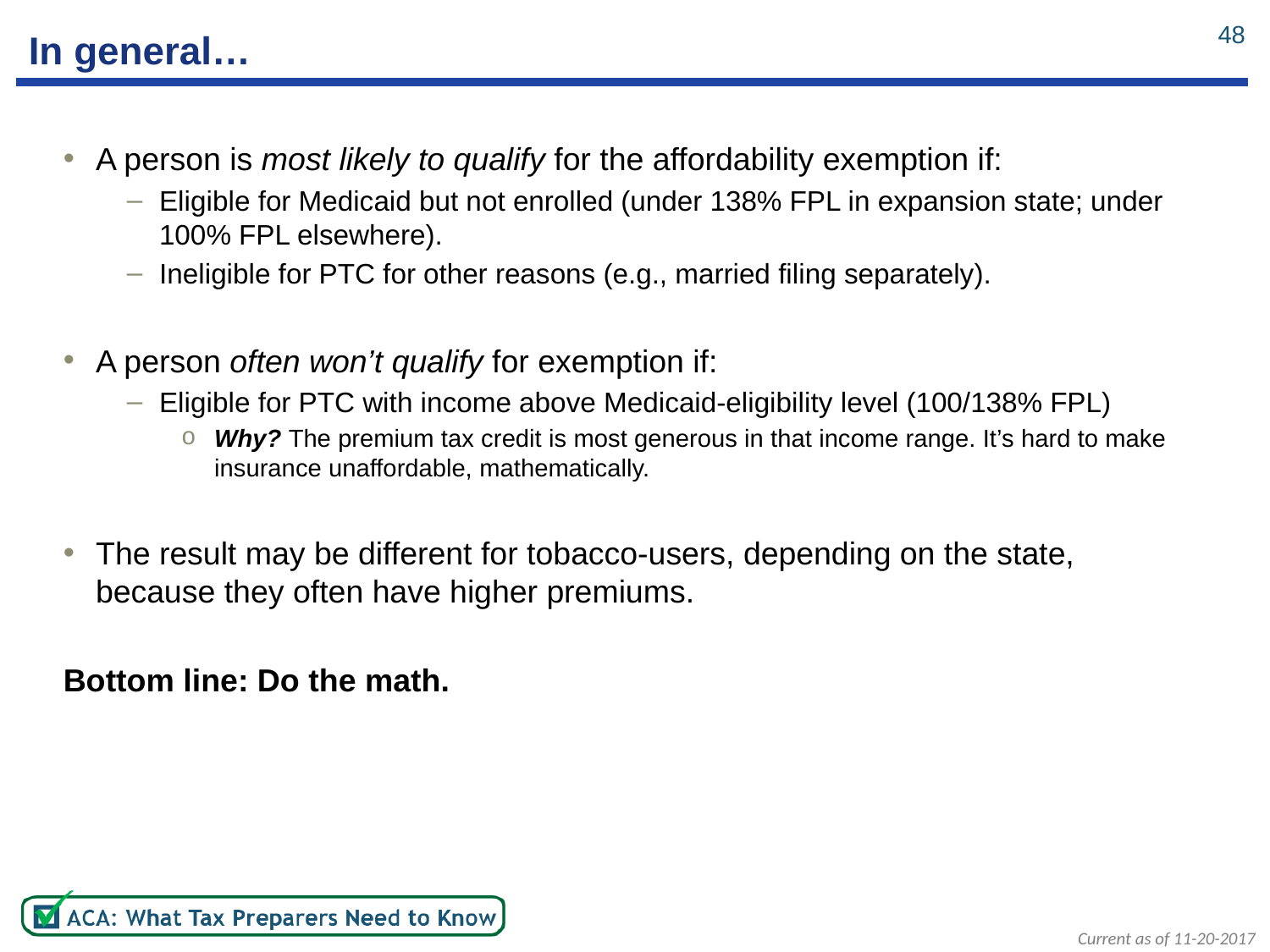

48
# In general…
A person is most likely to qualify for the affordability exemption if:
Eligible for Medicaid but not enrolled (under 138% FPL in expansion state; under 100% FPL elsewhere).
Ineligible for PTC for other reasons (e.g., married filing separately).

A person often won’t qualify for exemption if:
Eligible for PTC with income above Medicaid-eligibility level (100/138% FPL)
Why? The premium tax credit is most generous in that income range. It’s hard to make insurance unaffordable, mathematically.

The result may be different for tobacco-users, depending on the state, because they often have higher premiums.

Bottom line: Do the math.